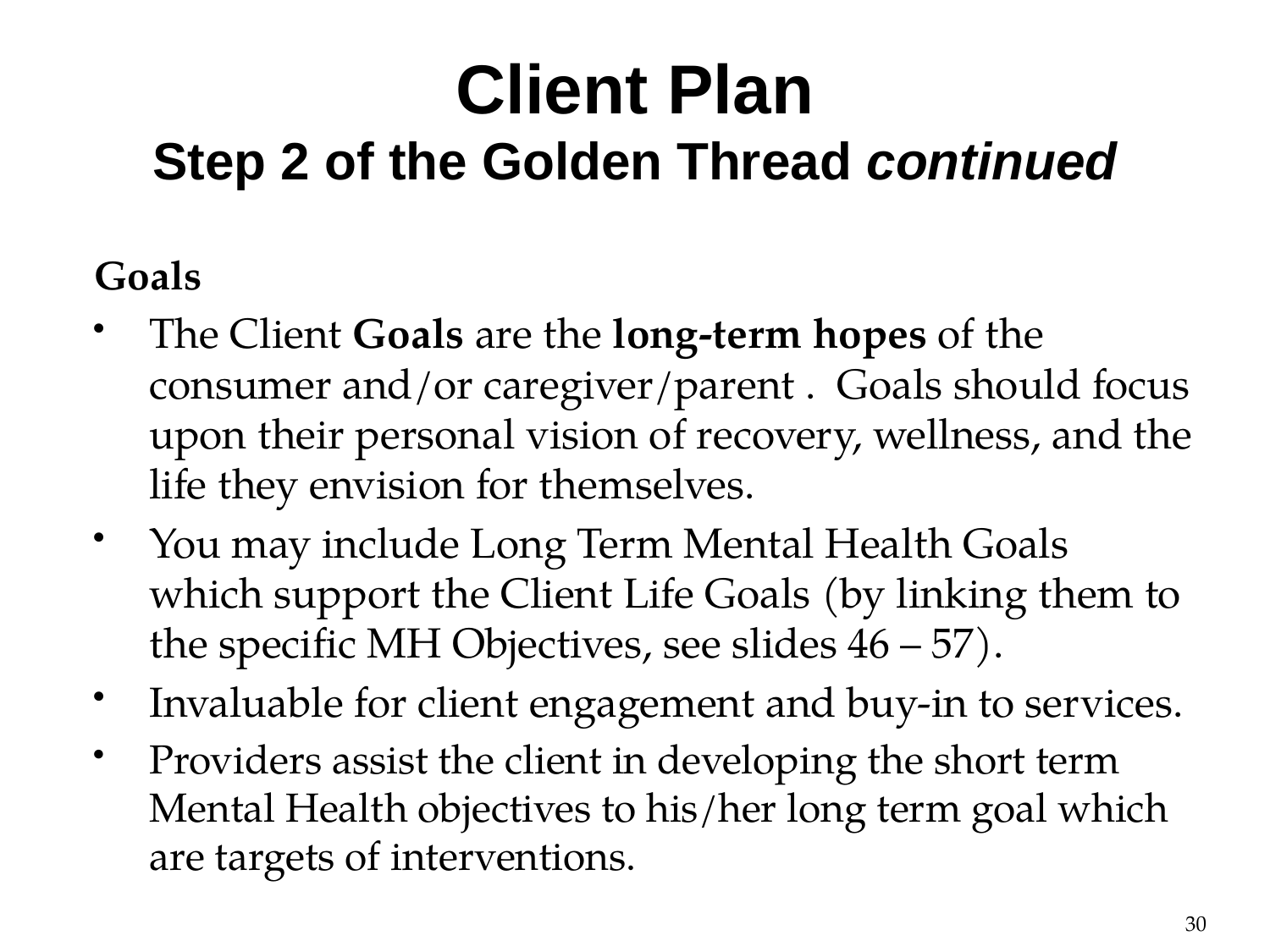

# Client Plan Step 2 of the Golden Thread continued
Goals
The Client Goals are the long-term hopes of the consumer and/or caregiver/parent .  Goals should focus upon their personal vision of recovery, wellness, and the life they envision for themselves.
You may include Long Term Mental Health Goals which support the Client Life Goals (by linking them to the specific MH Objectives, see slides 46 – 57).
Invaluable for client engagement and buy-in to services.
Providers assist the client in developing the short term Mental Health objectives to his/her long term goal which are targets of interventions.
30